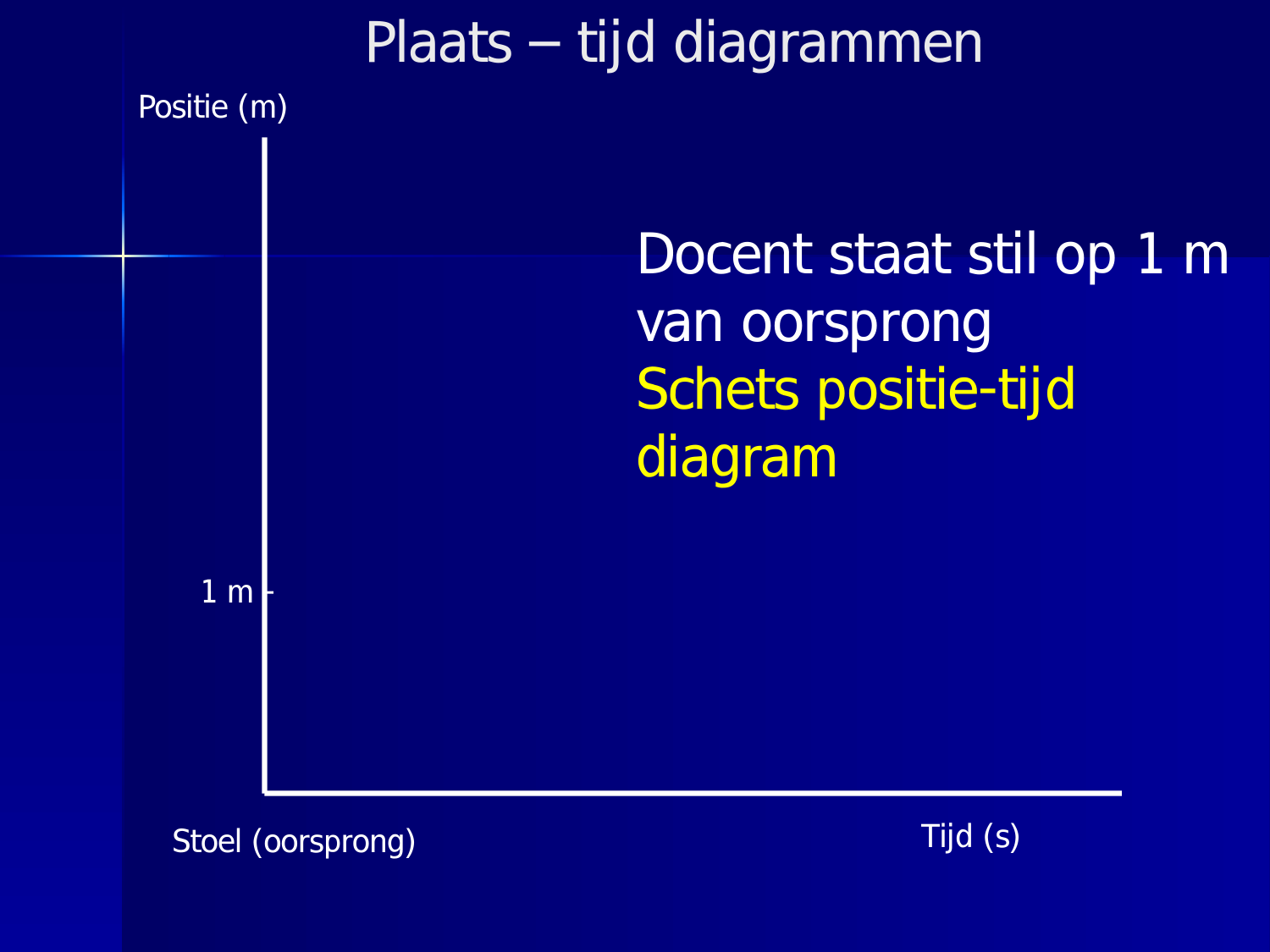

Plaats – tijd diagrammen
Positie (m)

Docent staat stil op 1 m van oorsprong
Schets positie-tijd diagram
1 m -

Tijd (s)
Stoel (oorsprong)